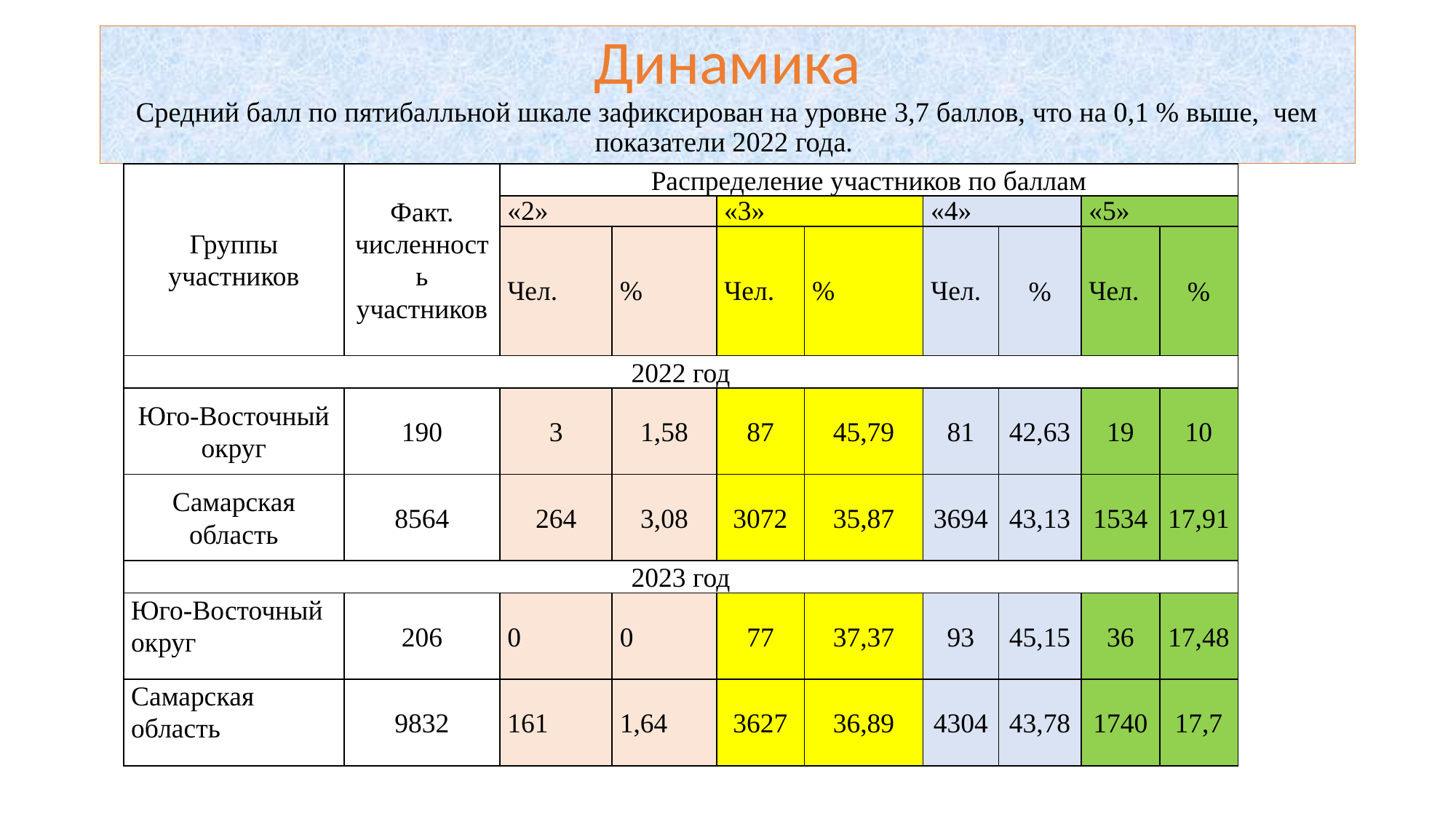

# Динамика Средний балл по пятибалльной шкале зафиксирован на уровне 3,7 баллов, что на 0,1 % выше,  чем показатели 2022 года.
| Группы участников | Факт. численность участников | Распределение участников по баллам |  |  |  |  |  |  |  |
| --- | --- | --- | --- | --- | --- | --- | --- | --- | --- |
|  |  | «2» |  | «3» |  | «4» |  | «5» |  |
|  |  | Чел. | % | Чел. | % | Чел. | % | Чел. | % |
| 2022 год |  |  |  |  |  |  |  |  |  |
| Юго-Восточный округ | 190 | 3 | 1,58 | 87 | 45,79 | 81 | 42,63 | 19 | 10 |
| Самарская область | 8564 | 264 | 3,08 | 3072 | 35,87 | 3694 | 43,13 | 1534 | 17,91 |
| 2023 год |  |  |  |  |  |  |  |  |  |
| Юго-Восточный округ | 206 | 0 | 0 | 77 | 37,37 | 93 | 45,15 | 36 | 17,48 |
| Самарская область | 9832 | 161 | 1,64 | 3627 | 36,89 | 4304 | 43,78 | 1740 | 17,7 |